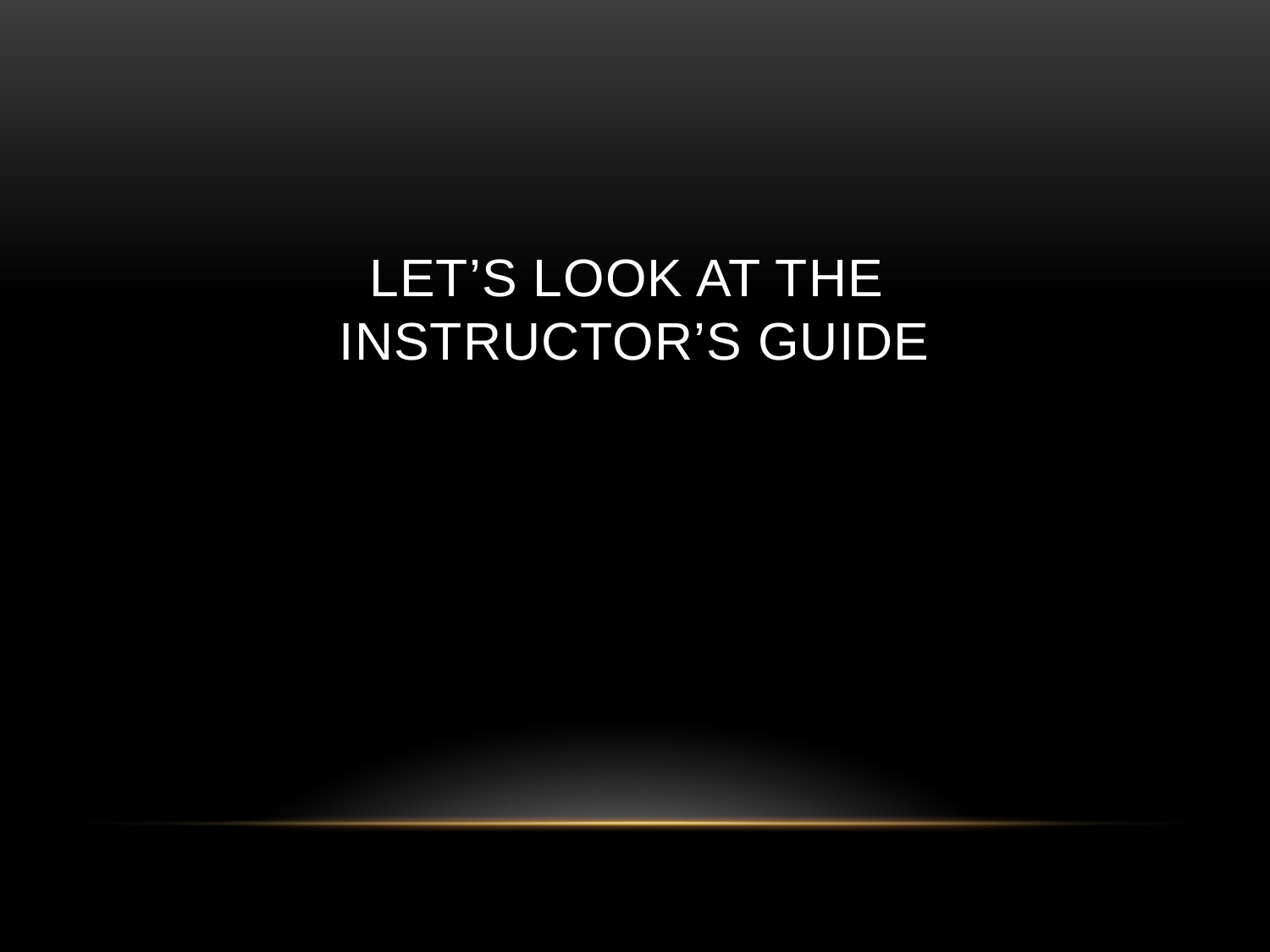

# Let’s Look at the instructor’s guide